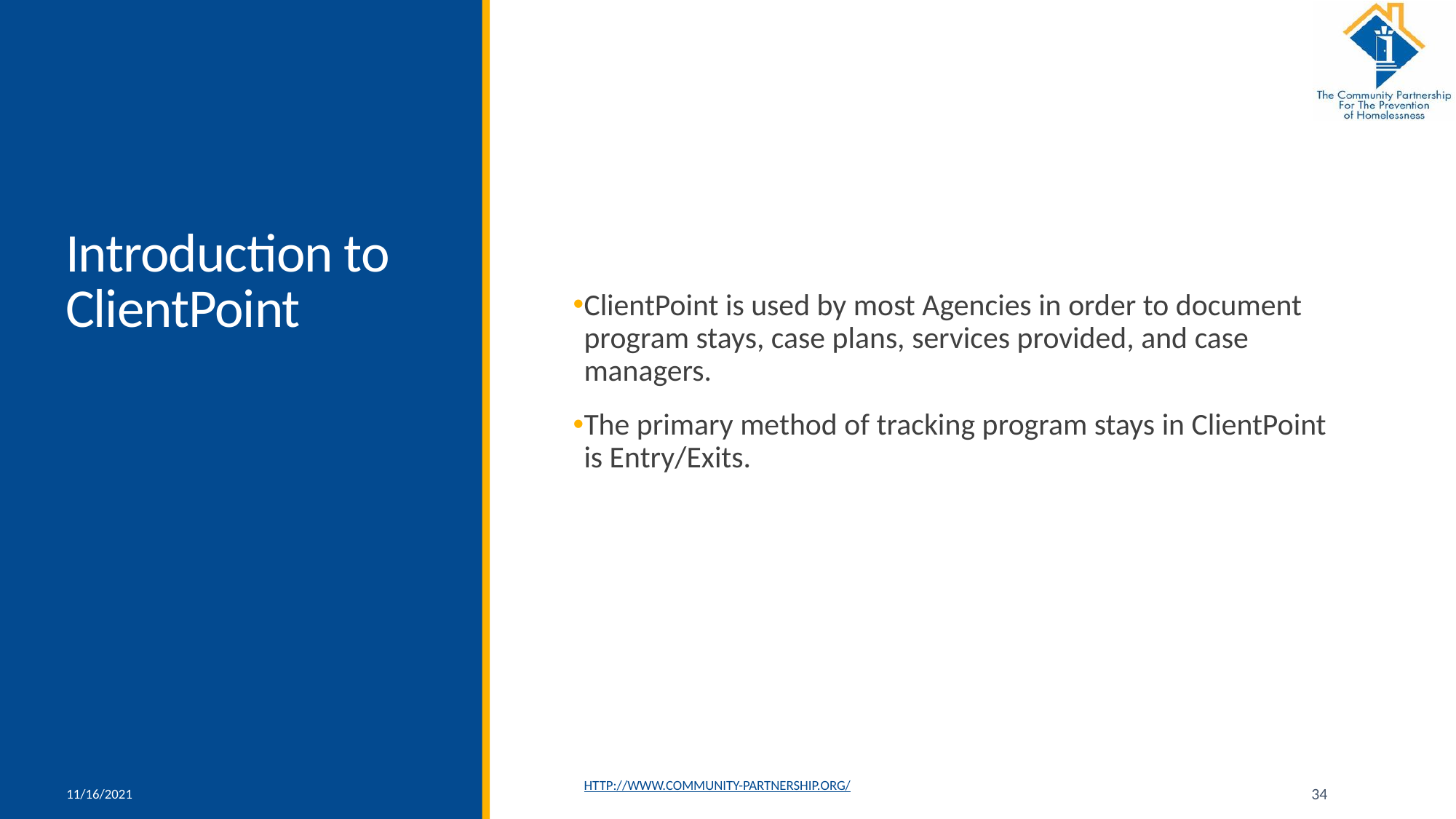

# Introduction to ClientPoint
ClientPoint is used by most Agencies in order to document program stays, case plans, services provided, and case managers.
The primary method of tracking program stays in ClientPoint is Entry/Exits.

11/16/2021
http://www.community-partnership.org/

34